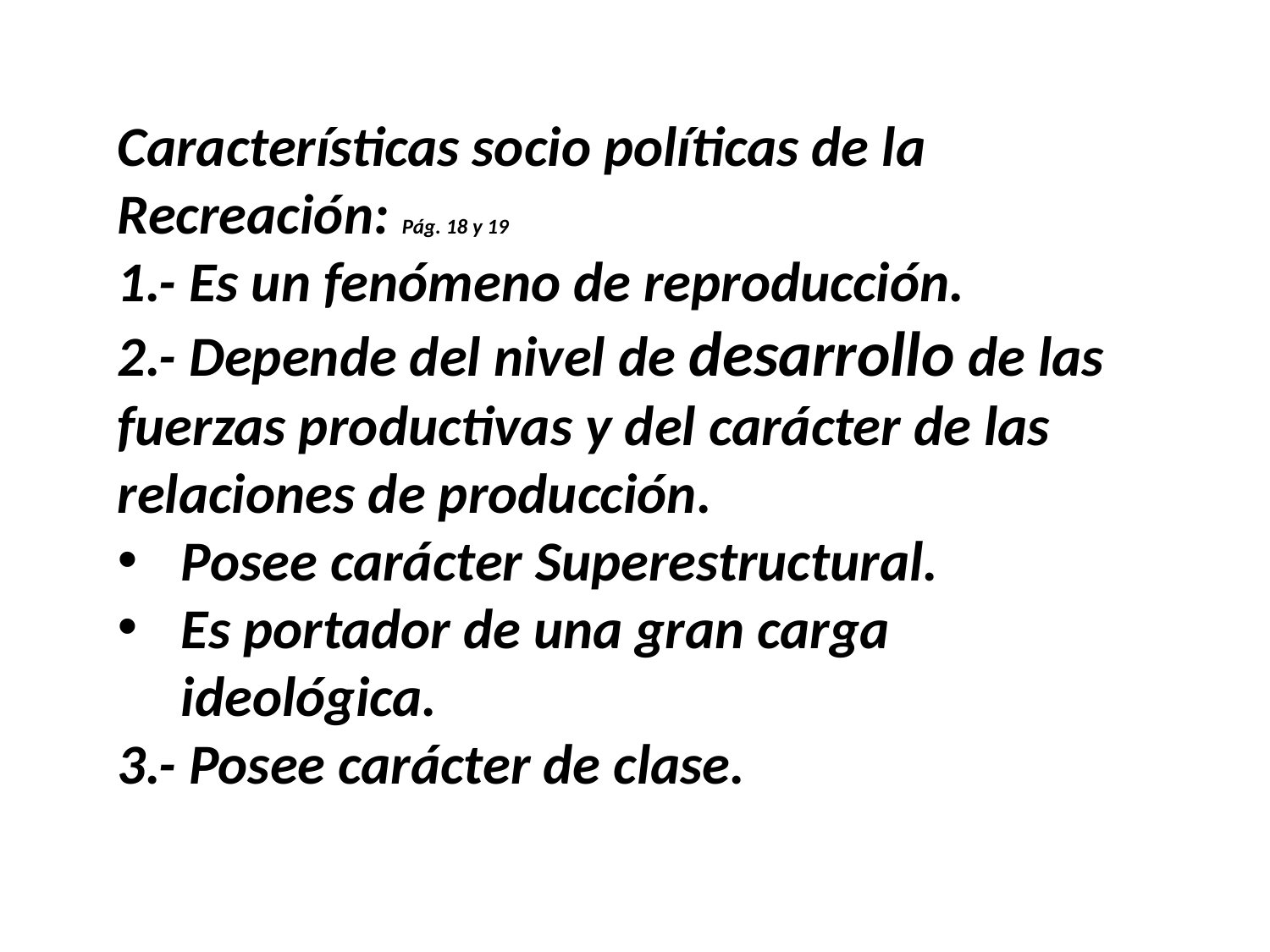

Características socio políticas de la Recreación: Pág. 18 y 19
1.- Es un fenómeno de reproducción.
2.- Depende del nivel de desarrollo de las fuerzas productivas y del carácter de las
relaciones de producción.
Posee carácter Superestructural.
Es portador de una gran carga ideológica.
3.- Posee carácter de clase.